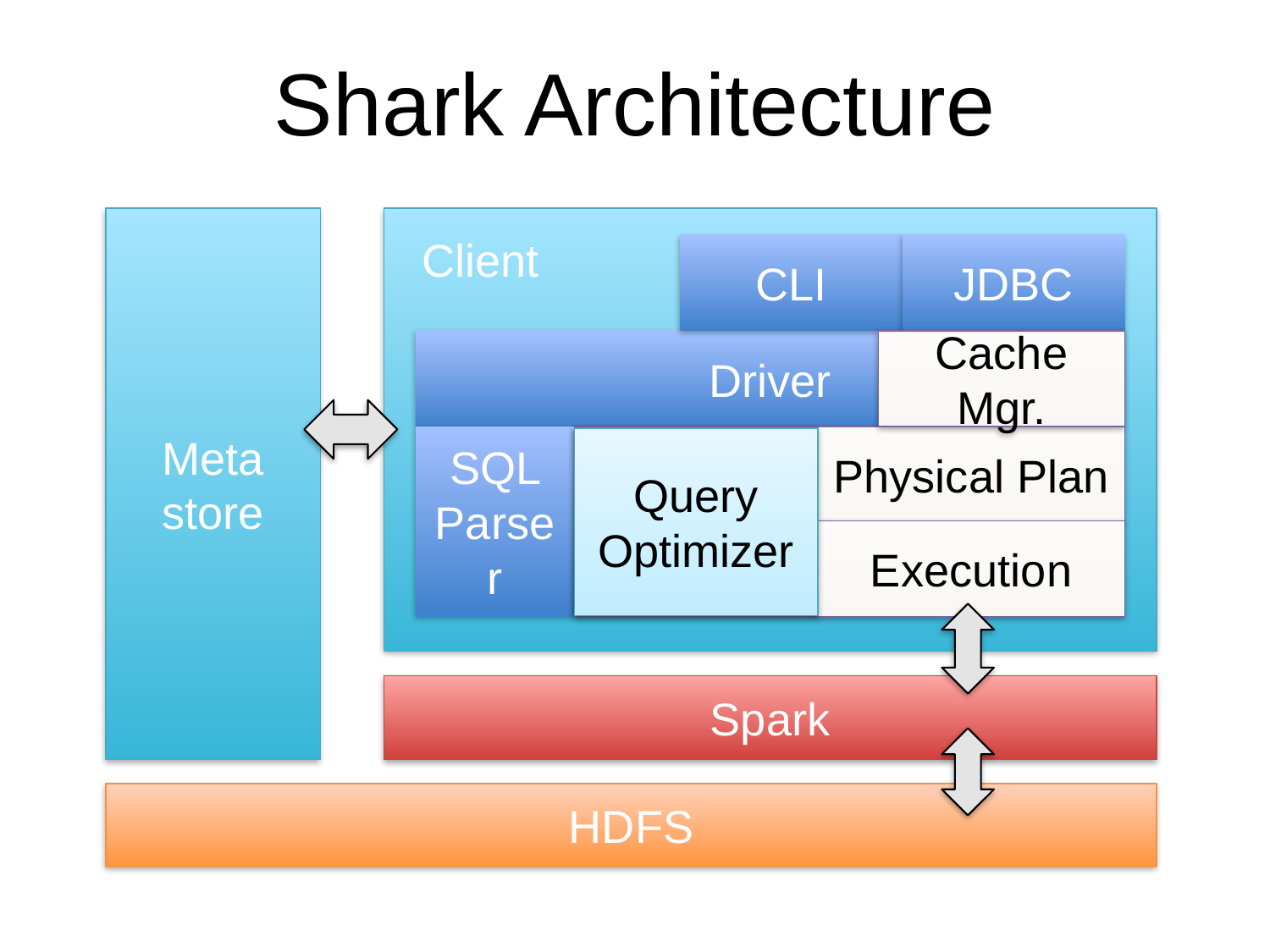

# Shark Architecture
Meta store

  Client
CLI
JDBC
Cache Mgr.
Driver

SQL Parser
Physical Plan

Query Optimizer
Execution

Spark

HDFS